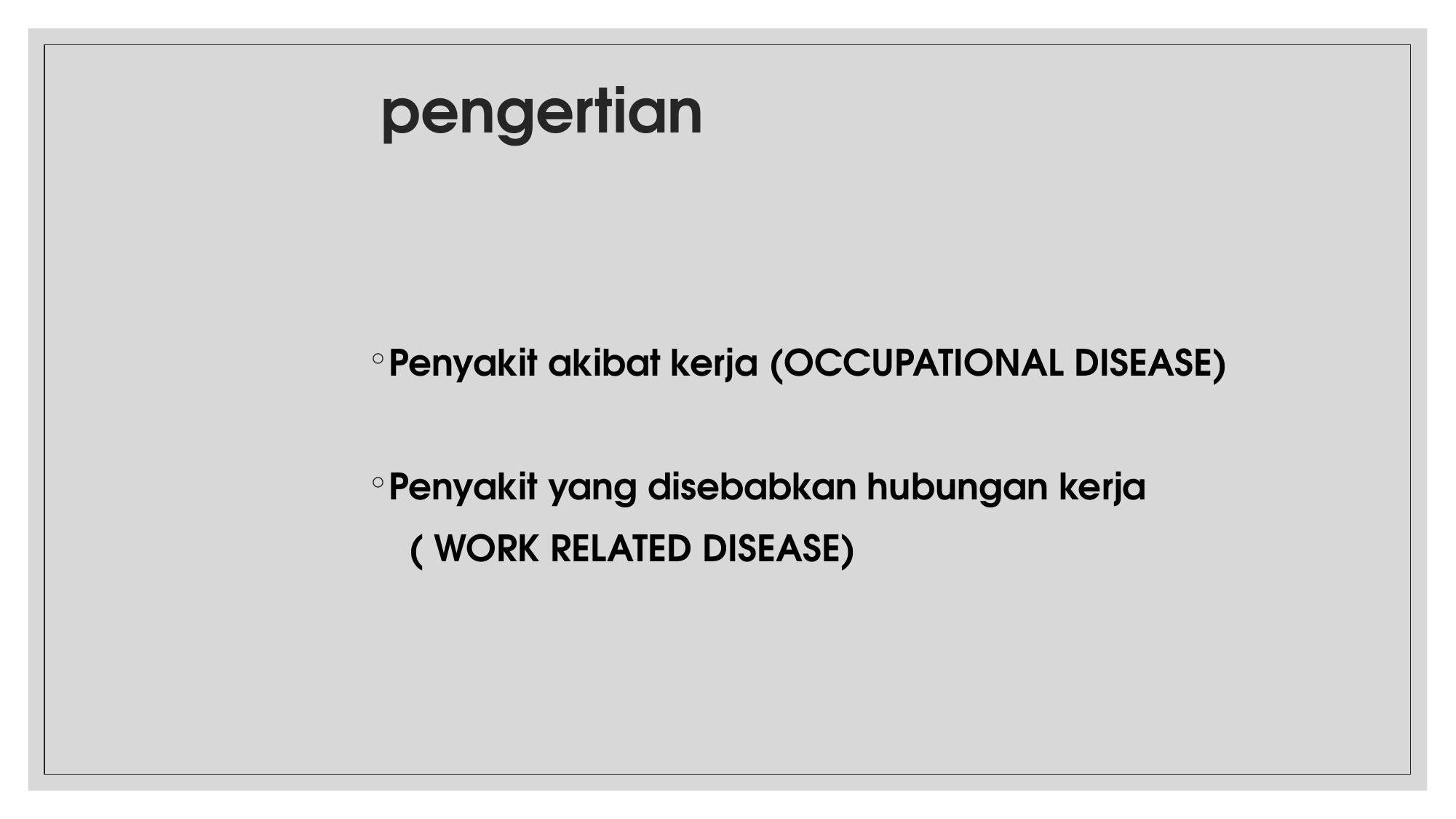

pengertian
Penyakit akibat kerja (OCCUPATIONAL DISEASE)

Penyakit yang disebabkan hubungan kerja
    ( WORK RELATED DISEASE)